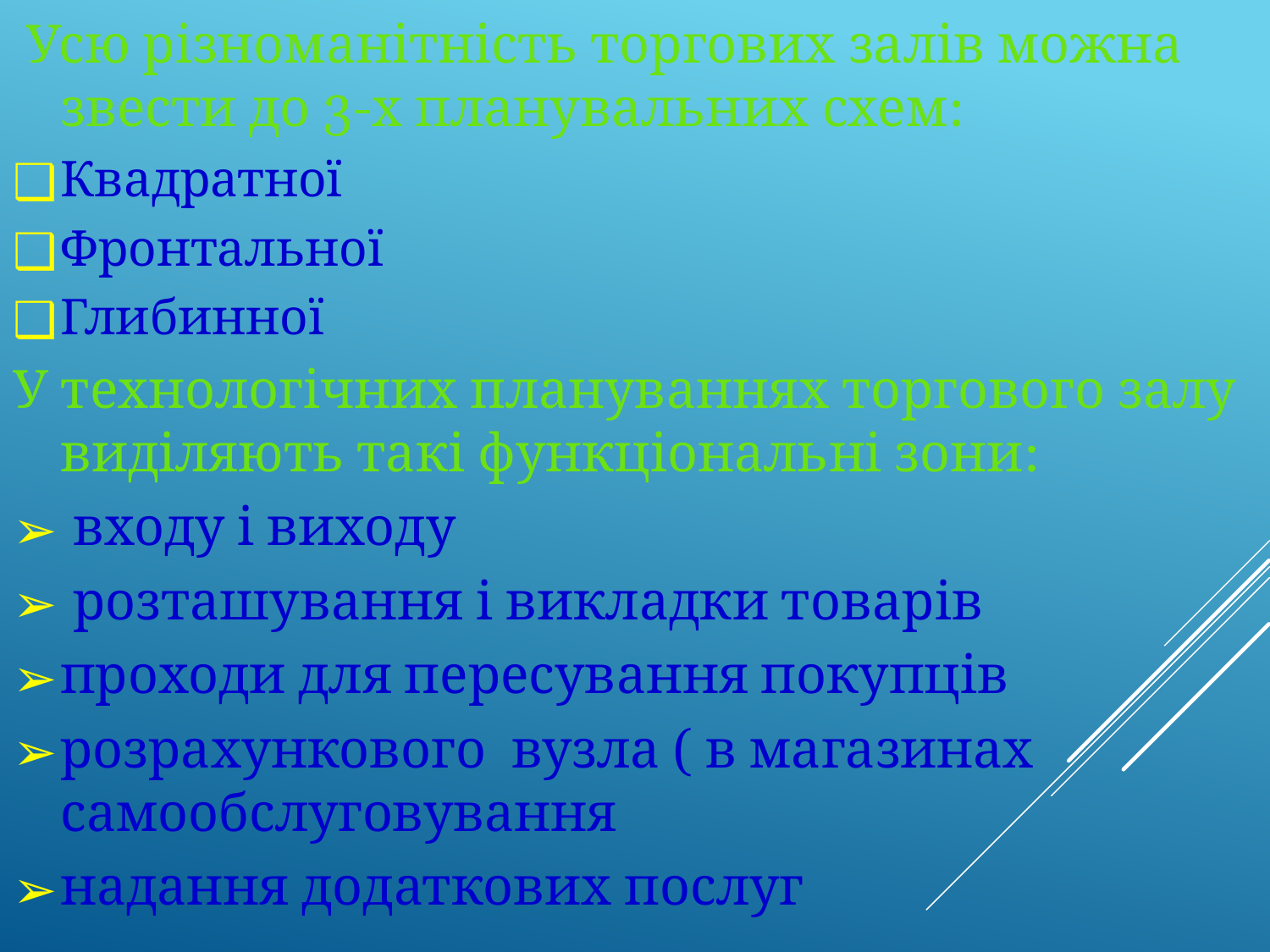

Усю різноманітність торгових залів можна звести до 3-х планувальних схем:
Квадратної
Фронтальної
Глибинної
У технологічних плануваннях торгового залу виділяють такі функціональні зони:
 входу і виходу
 розташування і викладки товарів
проходи для пересування покупців
розрахункового  вузла ( в магазинах самообслуговування
надання додаткових послуг